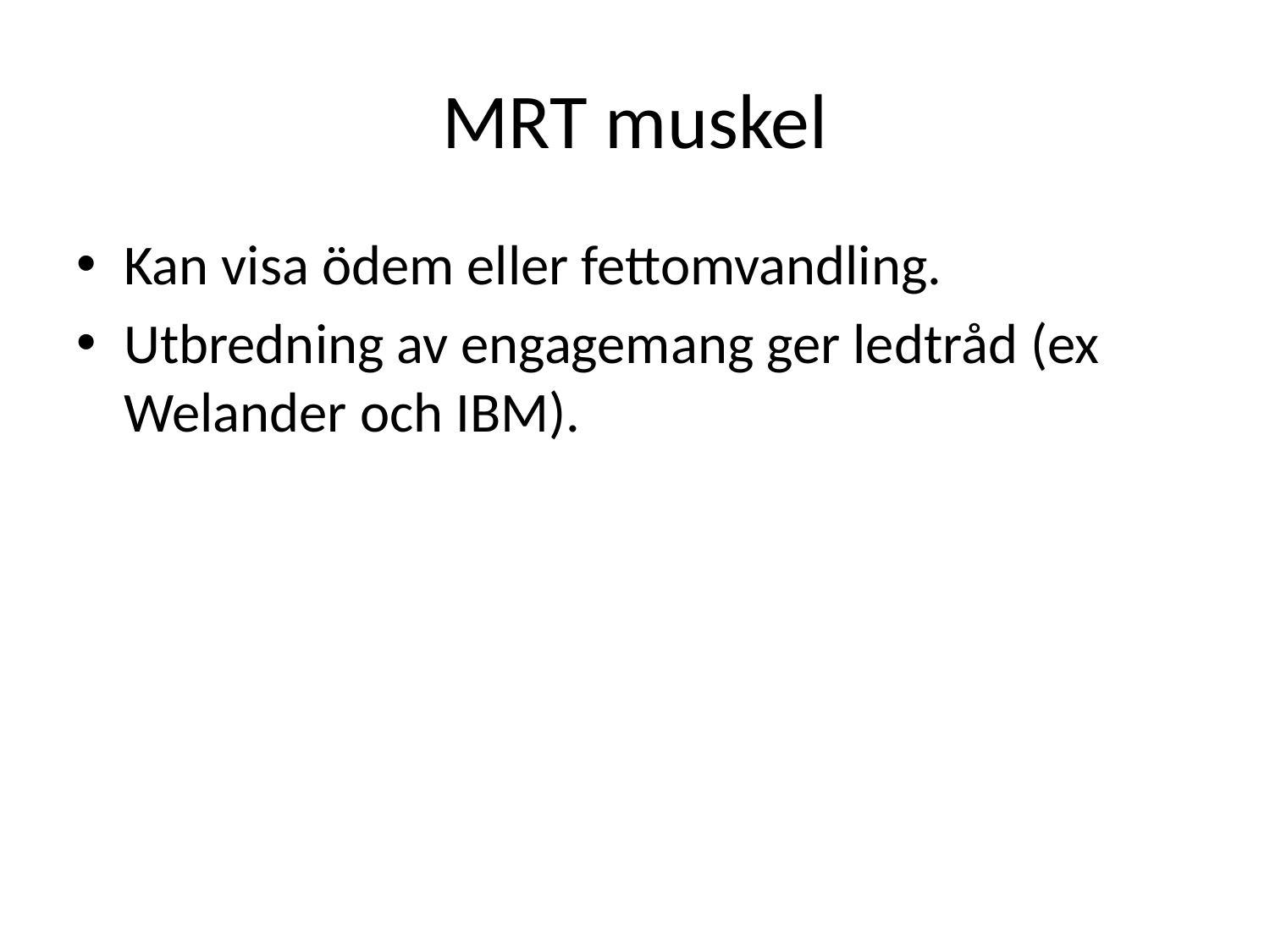

# MRT muskel
Kan visa ödem eller fettomvandling.
Utbredning av engagemang ger ledtråd (ex Welander och IBM).